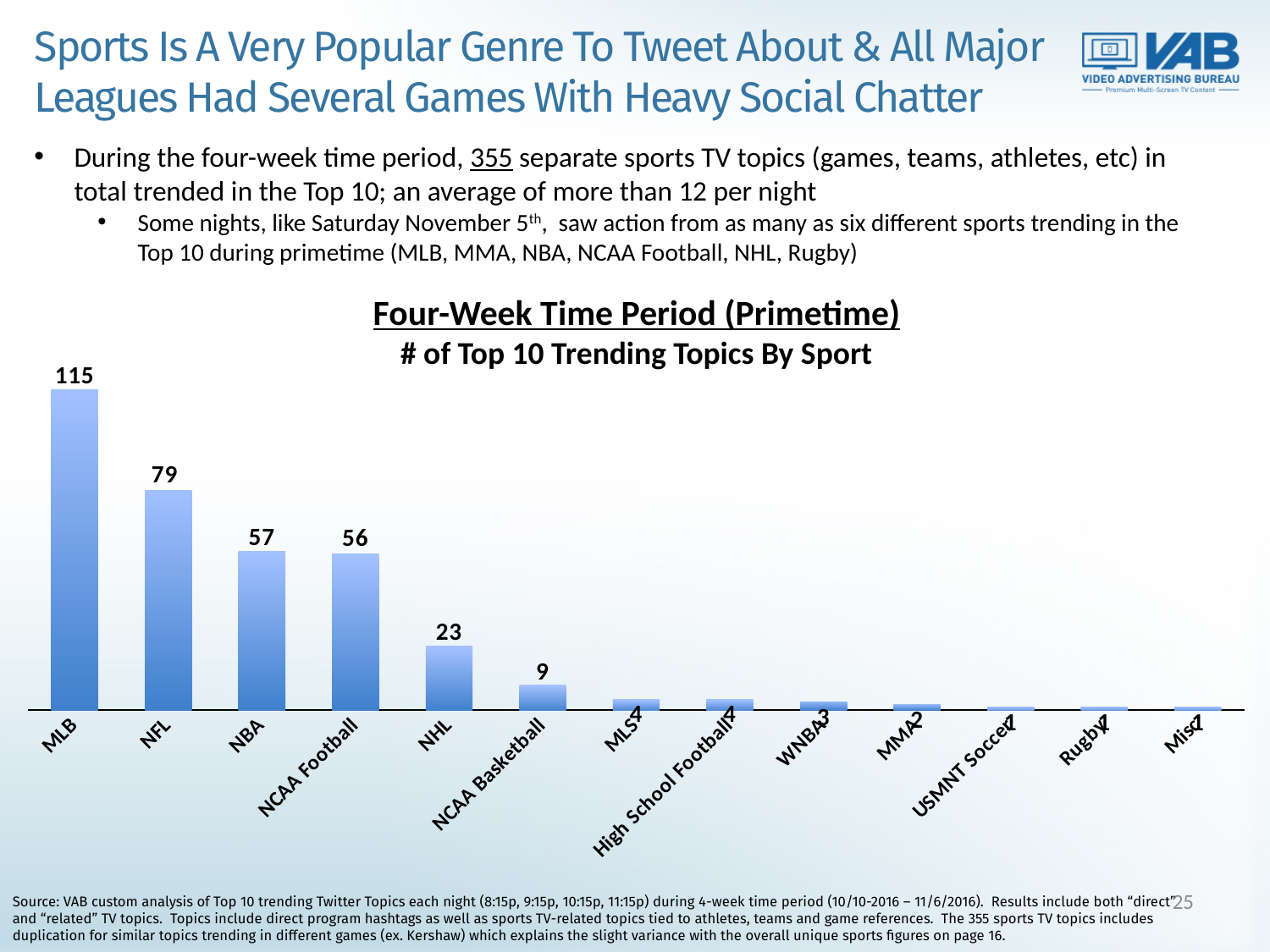

Sports Is A Very Popular Genre To Tweet About & All Major Leagues Had Several Games With Heavy Social Chatter
During the four-week time period, 355 separate sports TV topics (games, teams, athletes, etc) in total trended in the Top 10; an average of more than 12 per night
Some nights, like Saturday November 5th,  saw action from as many as six different sports trending in the Top 10 during primetime (MLB, MMA, NBA, NCAA Football, NHL, Rugby)
Four-Week Time Period (Primetime)
# of Top 10 Trending Topics By Sport

### Chart

| Category | Series 1 |
|---|---|
| MLB | 115.0 |
| NFL | 79.0 |
| NBA | 57.0 |
| NCAA Football | 56.0 |
| NHL | 23.0 |
| NCAA Basketball | 9.0 |
| MLS | 4.0 |
| High School Football | 4.0 |
| WNBA | 3.0 |
| MMA | 2.0 |
| USMNT Soccer | 1.0 |
| Rugby | 1.0 |
| Misc | 1.0 |
25
Source: VAB custom analysis of Top 10 trending Twitter Topics each night (8:15p, 9:15p, 10:15p, 11:15p) during 4-week time period (10/10-2016 – 11/6/2016).  Results include both “direct” and “related” TV topics.  Topics include direct program hashtags as well as sports TV-related topics tied to athletes, teams and game references.  The 355 sports TV topics includes duplication for similar topics trending in different games (ex. Kershaw) which explains the slight variance with the overall unique sports figures on page 16.